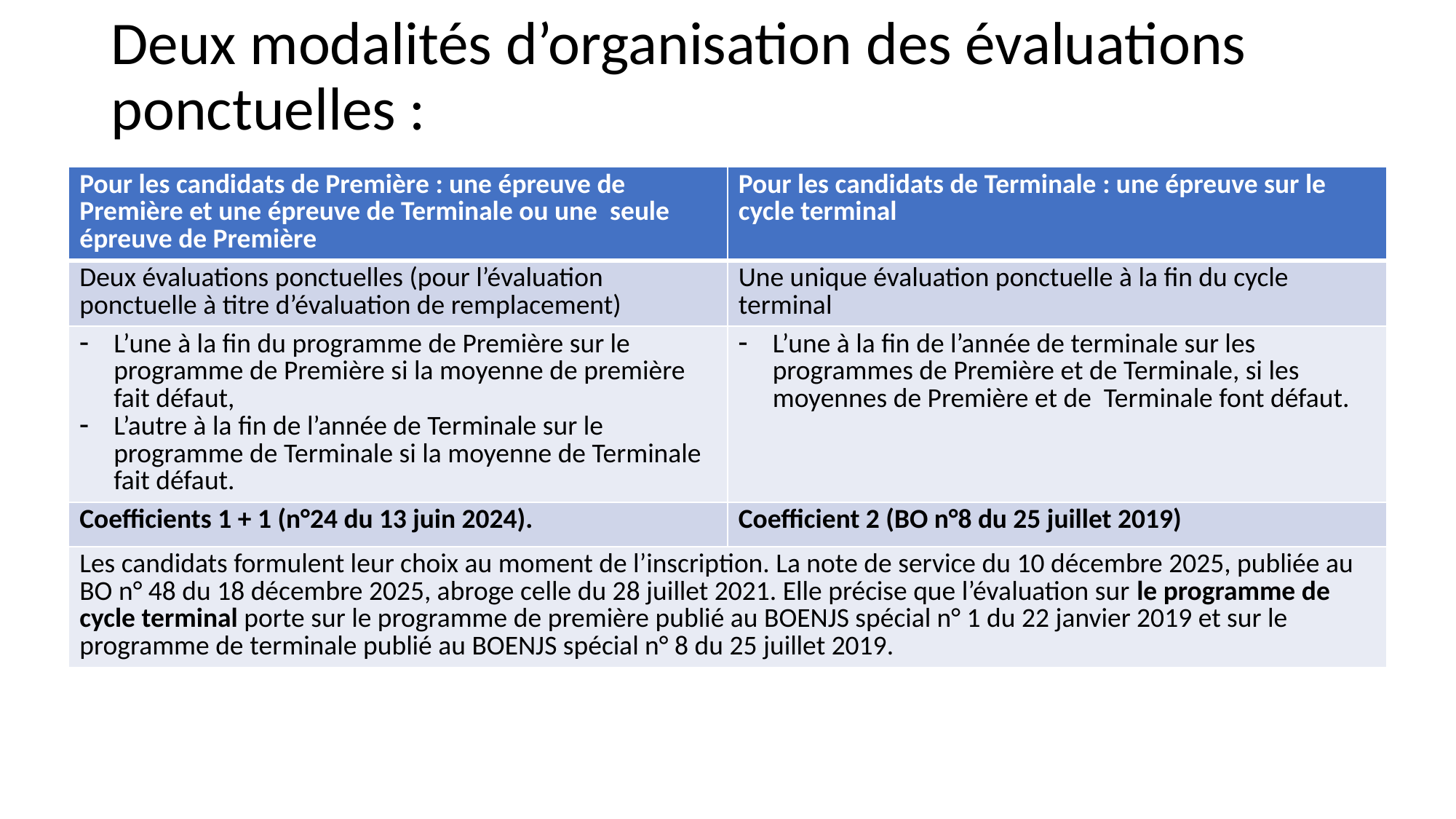

# Deux modalités d’organisation des évaluations ponctuelles :
| Pour les candidats de Première : une épreuve de Première et une épreuve de Terminale ou une seule épreuve de Première | Pour les candidats de Terminale : une épreuve sur le cycle terminal |
| --- | --- |
| Deux évaluations ponctuelles (pour l’évaluation ponctuelle à titre d’évaluation de remplacement) | Une unique évaluation ponctuelle à la fin du cycle terminal |
| L’une à la fin du programme de Première sur le programme de Première si la moyenne de première fait défaut, L’autre à la fin de l’année de Terminale sur le programme de Terminale si la moyenne de Terminale fait défaut. | L’une à la fin de l’année de terminale sur les programmes de Première et de Terminale, si les moyennes de Première et de Terminale font défaut. |
| Coefficients 1 + 1 (n°24 du 13 juin 2024). | Coefficient 2 (BO n°8 du 25 juillet 2019) |
| Les candidats formulent leur choix au moment de l’inscription. La note de service du 10 décembre 2025, publiée au BO n° 48 du 18 décembre 2025, abroge celle du 28 juillet 2021. Elle précise que l’évaluation sur le programme de cycle terminal porte sur le programme de première publié au BOENJS spécial n° 1 du 22 janvier 2019 et sur le programme de terminale publié au BOENJS spécial n° 8 du 25 juillet 2019. |  |